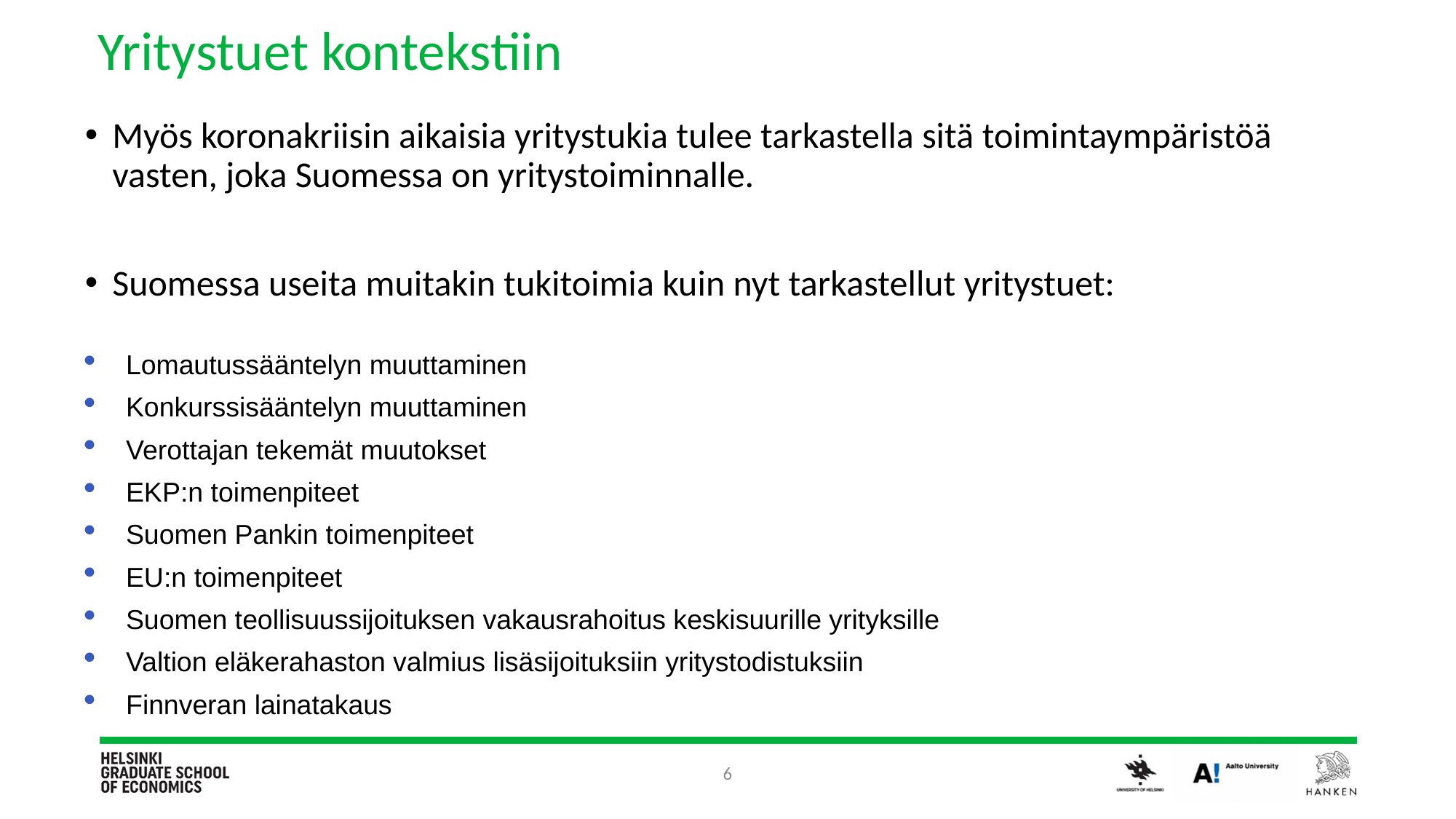

# Yritystuet kontekstiin
Myös koronakriisin aikaisia yritystukia tulee tarkastella sitä toimintaympäristöä vasten, joka Suomessa on yritystoiminnalle.

Suomessa useita muitakin tukitoimia kuin nyt tarkastellut yritystuet:

Lomautussääntelyn muuttaminen

Konkurssisääntelyn muuttaminen

Verottajan tekemät muutokset

EKP:n toimenpiteet

Suomen Pankin toimenpiteet

EU:n toimenpiteet

Suomen teollisuussijoituksen vakausrahoitus keskisuurille yrityksille

Valtion eläkerahaston valmius lisäsijoituksiin yritystodistuksiin

Finnveran lainatakaus

6